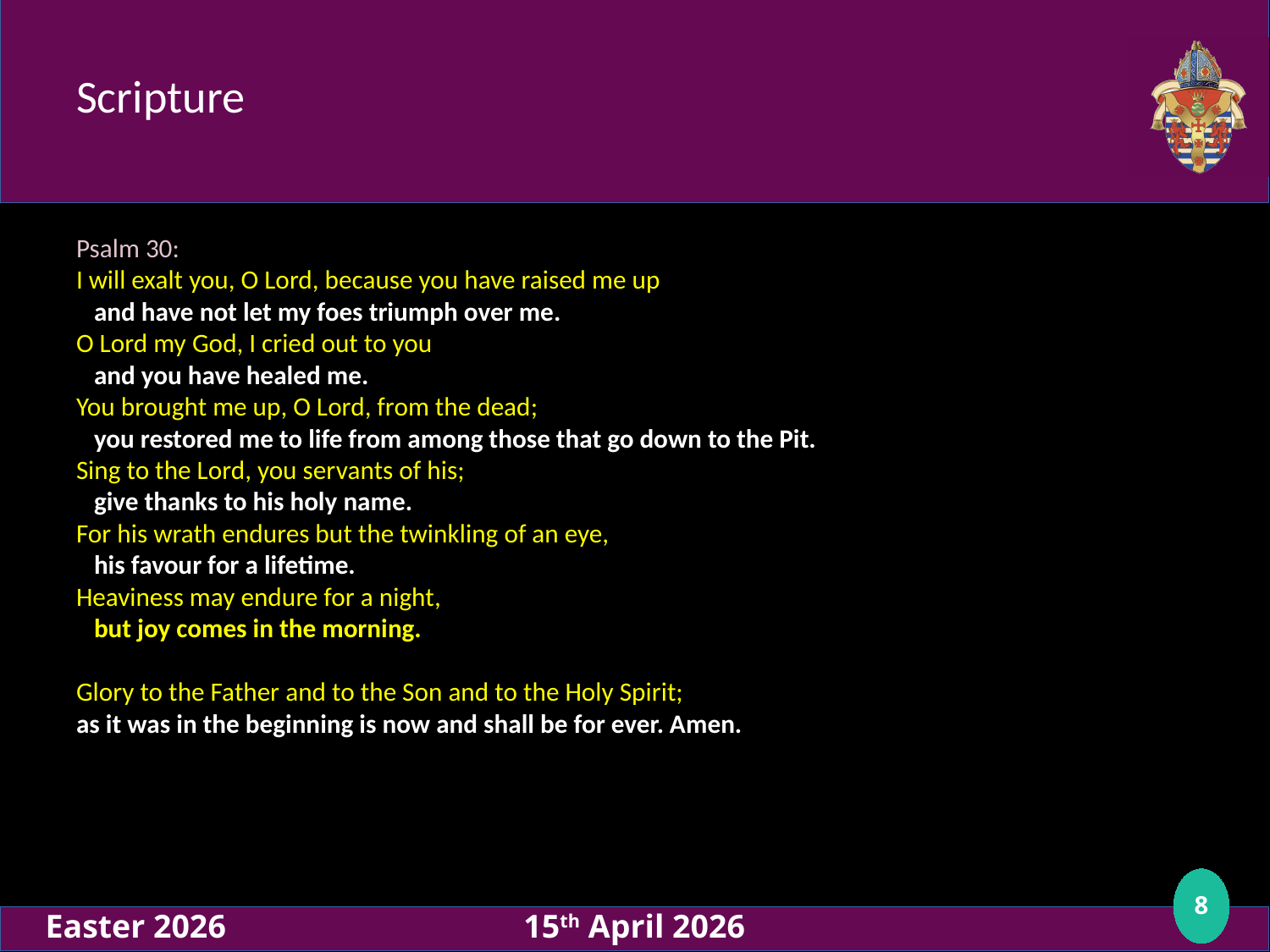

# Scripture
Psalm 30:
I will exalt you, O Lord, because you have raised me up
   and have not let my foes triumph over me.
O Lord my God, I cried out to you
   and you have healed me.
You brought me up, O Lord, from the dead;
   you restored me to life from among those that go down to the Pit.
Sing to the Lord, you servants of his;
   give thanks to his holy name.
For his wrath endures but the twinkling of an eye,
   his favour for a lifetime.
Heaviness may endure for a night,
   but joy comes in the morning.

Glory to the Father and to the Son and to the Holy Spirit;
as it was in the beginning is now and shall be for ever. Amen.